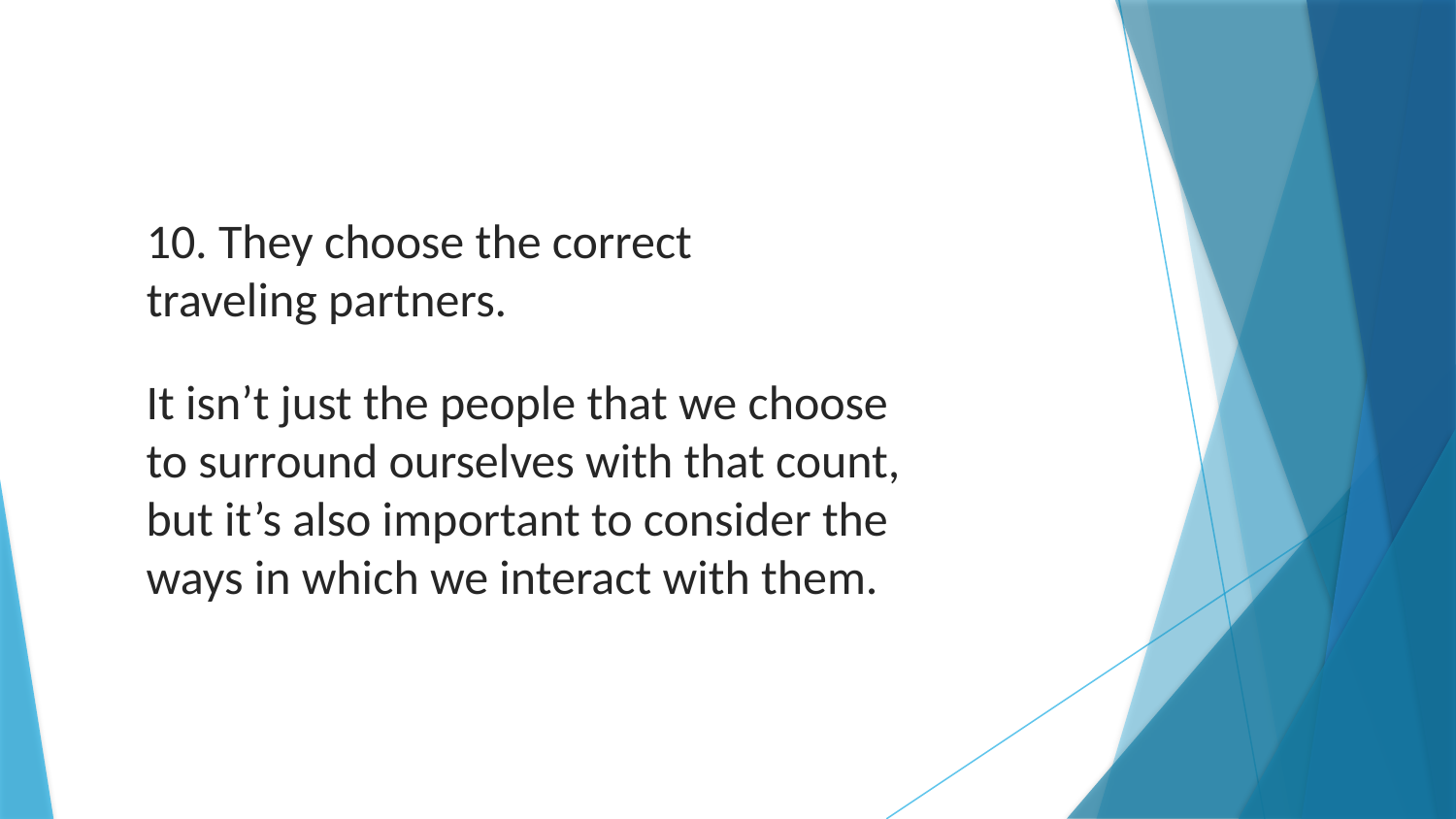

10. They choose the correct traveling partners.
It isn’t just the people that we choose to surround ourselves with that count, but it’s also important to consider the ways in which we interact with them.